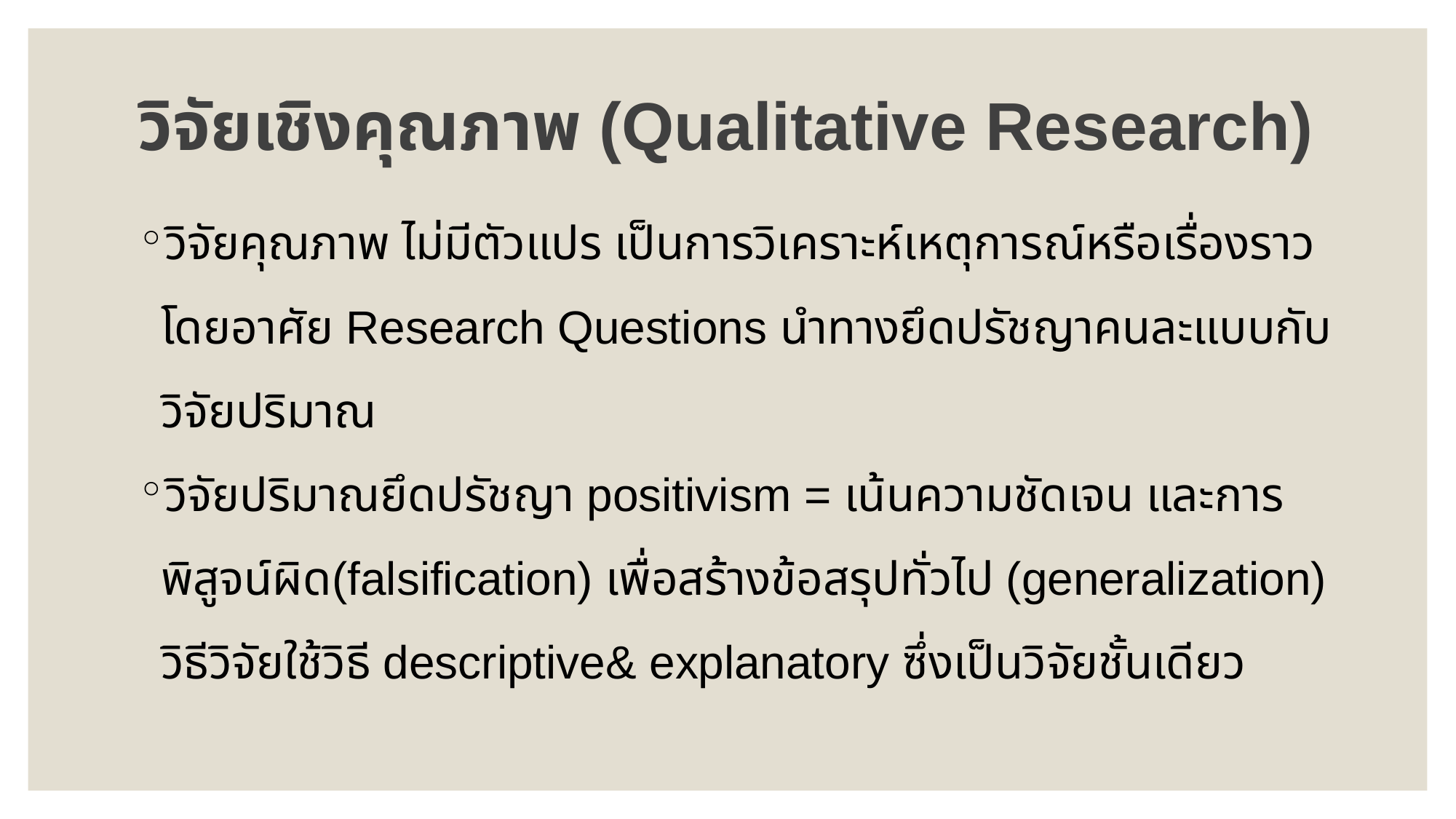

# วิจัยเชิงคุณภาพ (Qualitative Research)
วิจัยคุณภาพ ไม่มีตัวแปร เป็นการวิเคราะห์เหตุการณ์หรือเรื่องราว โดยอาศัย Research Questions นำทางยึดปรัชญาคนละแบบกับวิจัยปริมาณ
วิจัยปริมาณยึดปรัชญา positivism = เน้นความชัดเจน และการพิสูจน์ผิด(falsification) เพื่อสร้างข้อสรุปทั่วไป (generalization) วิธีวิจัยใช้วิธี descriptive& explanatory ซึ่งเป็นวิจัยชั้นเดียว